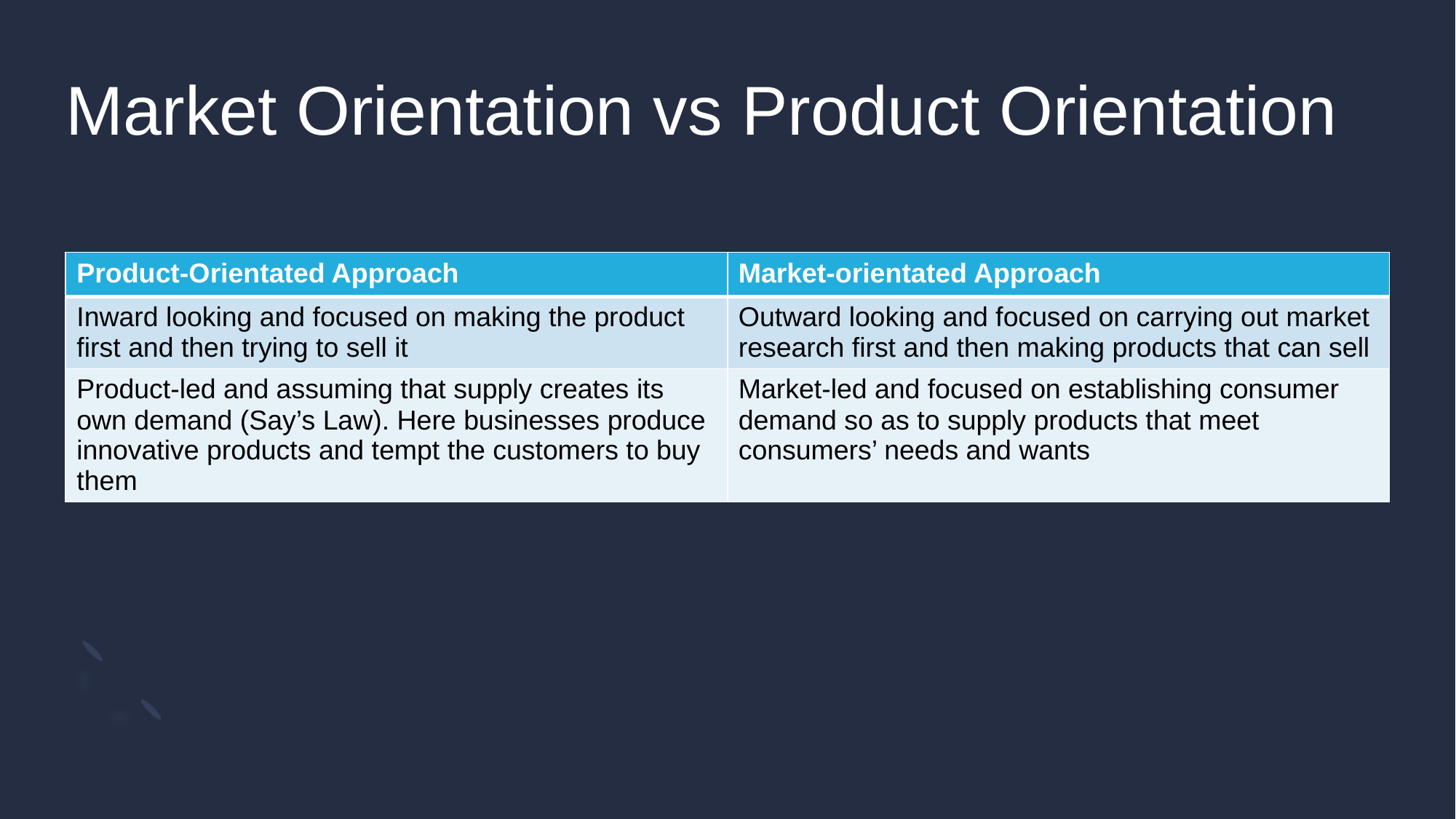

# Market Orientation vs Product Orientation
| Product-Orientated Approach | Market-orientated Approach |
| --- | --- |
| Inward looking and focused on making the product first and then trying to sell it | Outward looking and focused on carrying out market research first and then making products that can sell |
| Product-led and assuming that supply creates its own demand (Say’s Law). Here businesses produce innovative products and tempt the customers to buy them | Market-led and focused on establishing consumer demand so as to supply products that meet consumers’ needs and wants |